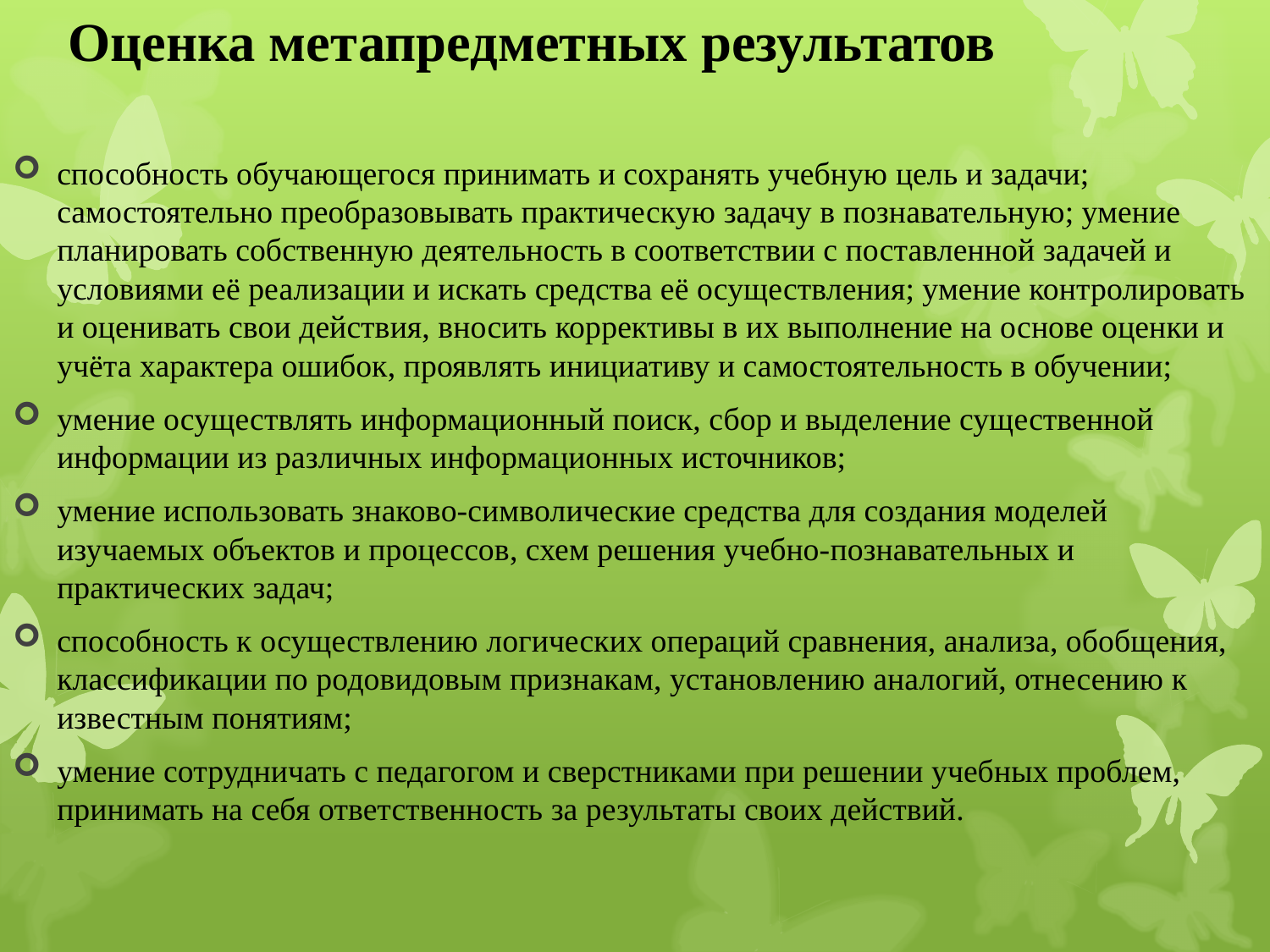

# Оценка метапредметных результатов
способность обучающегося принимать и сохранять учебную цель и задачи; самостоятельно преобразовывать практическую задачу в познавательную; умение планировать собственную деятельность в соответствии с поставленной задачей и условиями её реализации и искать средства её осуществления; умение контролировать и оценивать свои действия, вносить коррективы в их выполнение на основе оценки и учёта характера ошибок, проявлять инициативу и самостоятельность в обучении;
умение осуществлять информационный поиск, сбор и выделение существенной информации из различных информационных источников;
умение использовать знаково-символические средства для создания моделей изучаемых объектов и процессов, схем решения учебно-познавательных и практических задач;
способность к осуществлению логических операций сравнения, анализа, обобщения, классификации по родовидовым признакам, установлению аналогий, отнесению к известным понятиям;
умение сотрудничать с педагогом и сверстниками при решении учебных проблем, принимать на себя ответственность за результаты своих действий.